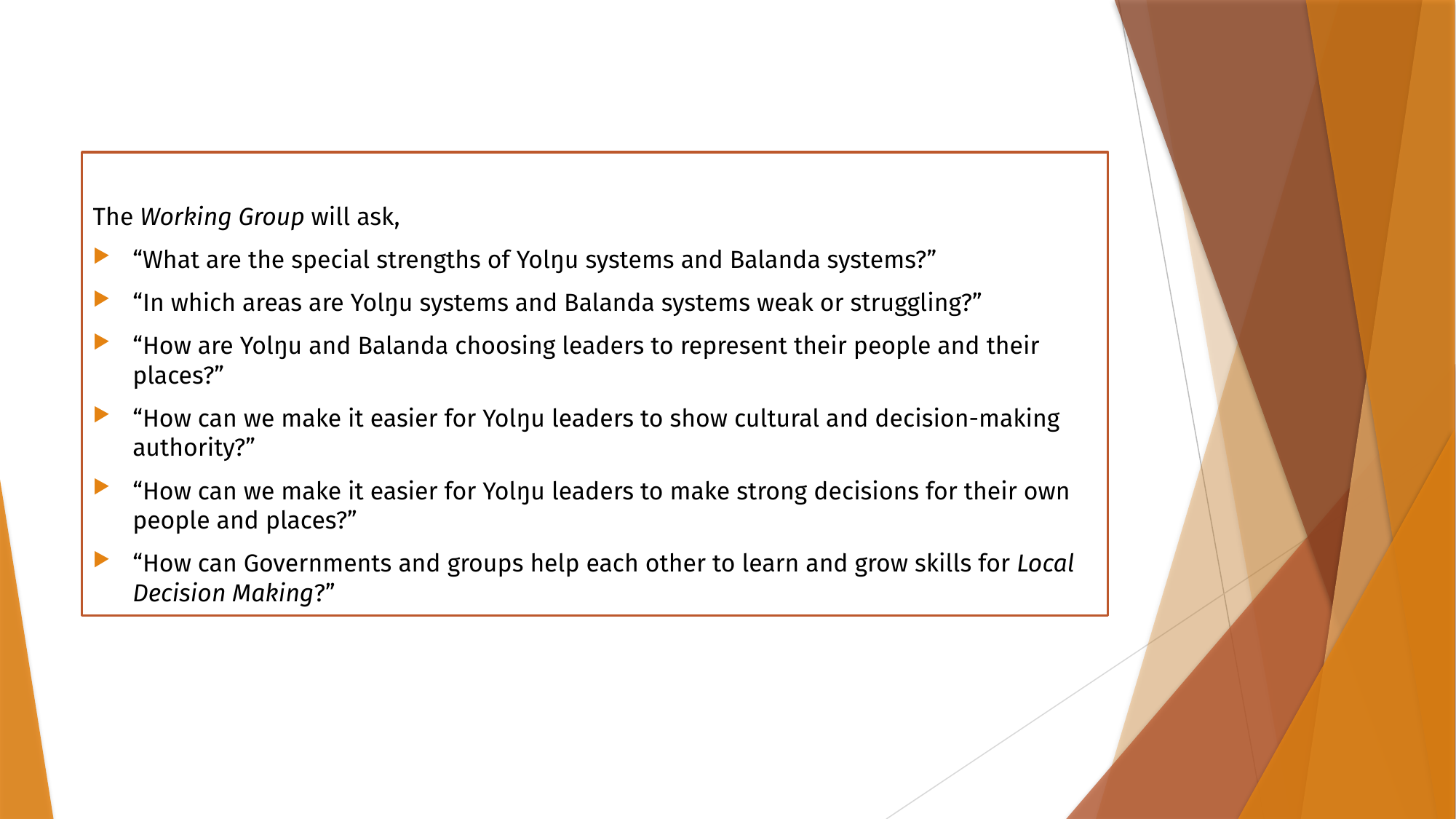

The Working Group will ask,
“What are the special strengths of Yolŋu systems and Balanda systems?”
“In which areas are Yolŋu systems and Balanda systems weak or struggling?”
“How are Yolŋu and Balanda choosing leaders to represent their people and their places?”
“How can we make it easier for Yolŋu leaders to show cultural and decision-making authority?”
“How can we make it easier for Yolŋu leaders to make strong decisions for their own people and places?”
“How can Governments and groups help each other to learn and grow skills for Local Decision Making?”